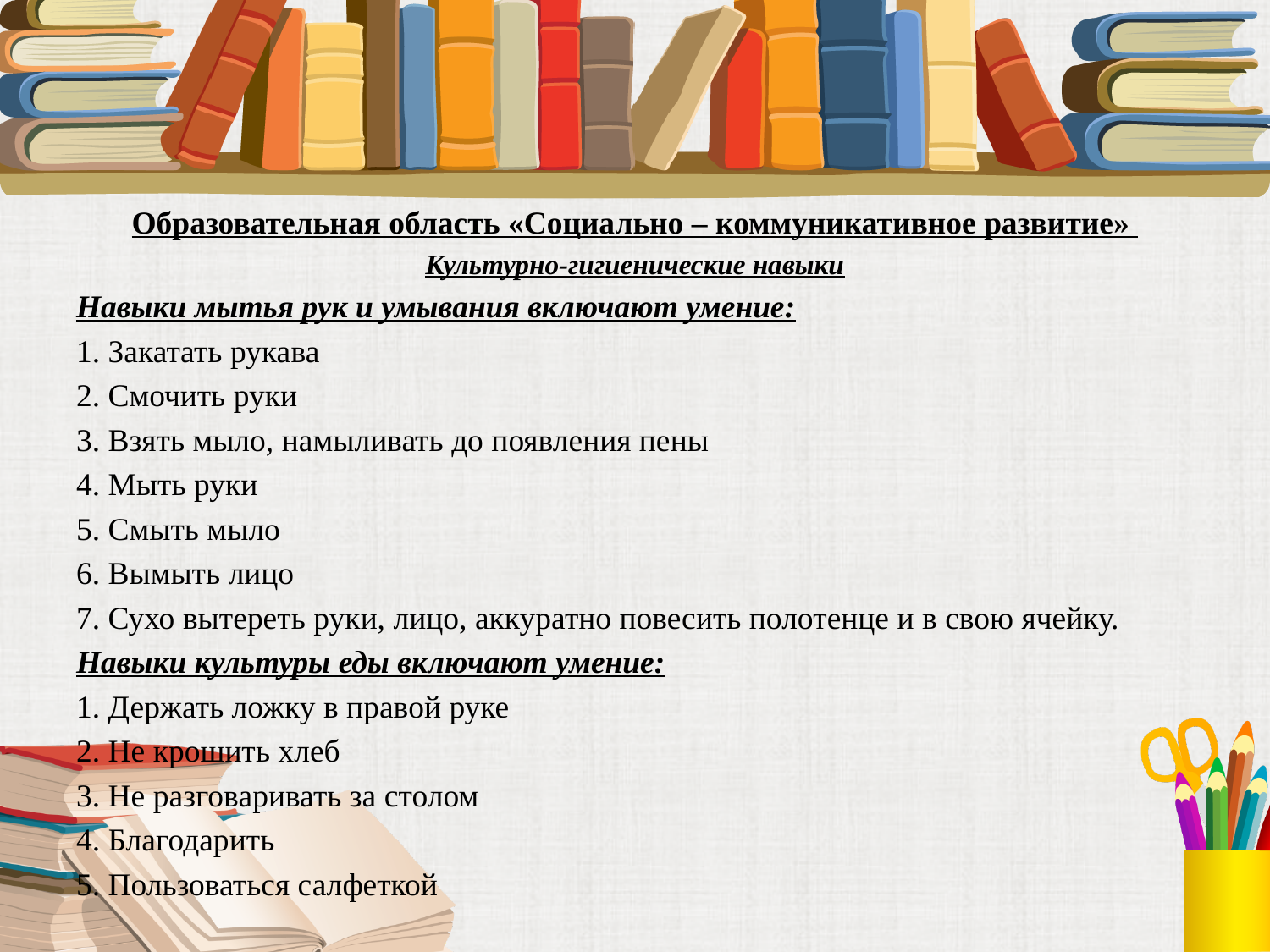

Образовательная область «Социально – коммуникативное развитие»
Культурно-гигиенические навыки
Навыки мытья рук и умывания включают умение:
1. Закатать рукава
2. Смочить руки
3. Взять мыло, намыливать до появления пены
4. Мыть руки
5. Смыть мыло
6. Вымыть лицо
7. Сухо вытереть руки, лицо, аккуратно повесить полотенце и в свою ячейку.
Навыки культуры еды включают умение:
1. Держать ложку в правой руке
2. Не крошить хлеб
3. Не разговаривать за столом
4. Благодарить
5. Пользоваться салфеткой